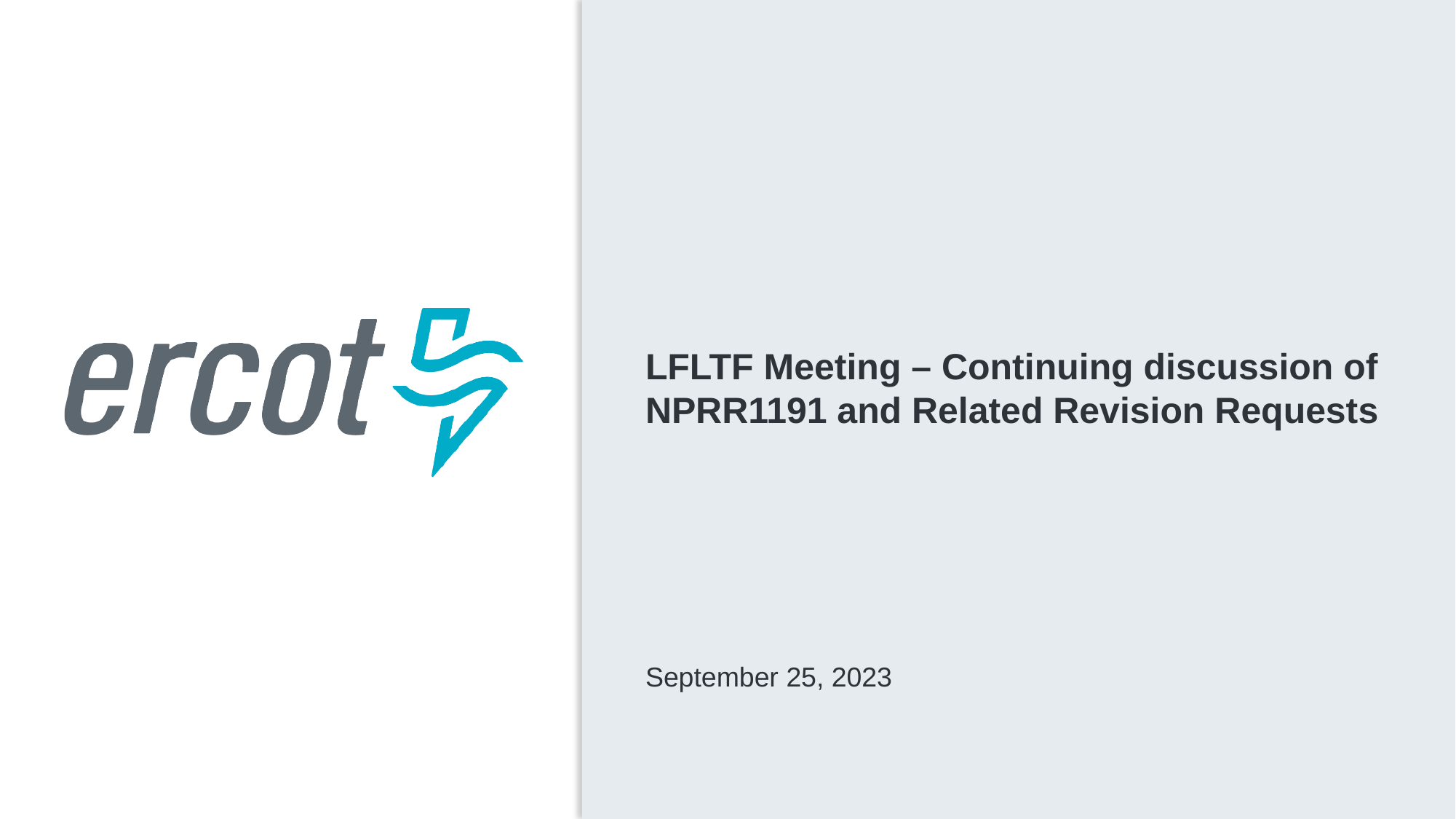

LFLTF Meeting – Continuing discussion of NPRR1191 and Related Revision Requests

September 25, 2023